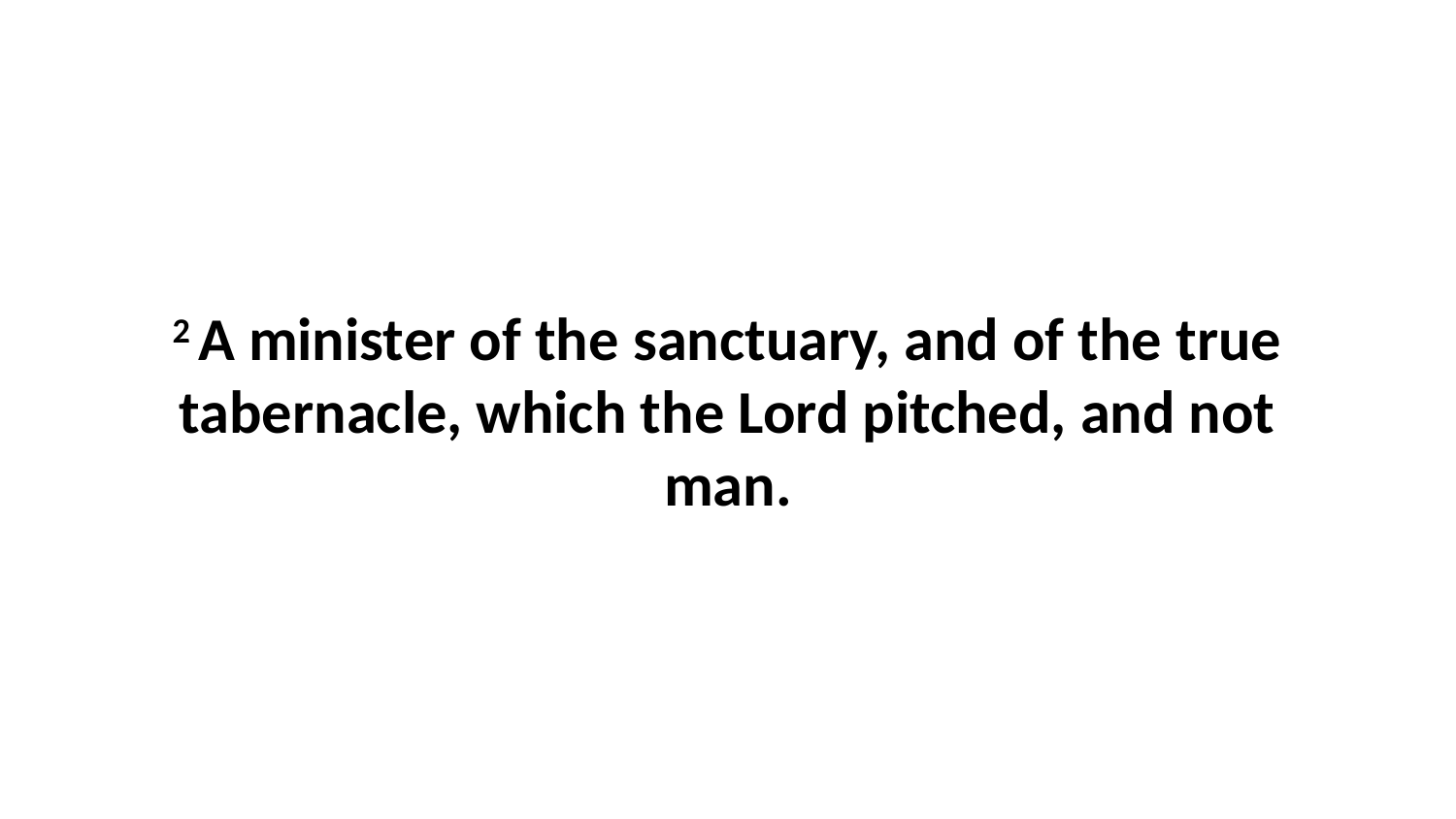

2 A minister of the sanctuary, and of the true tabernacle, which the Lord pitched, and not man.